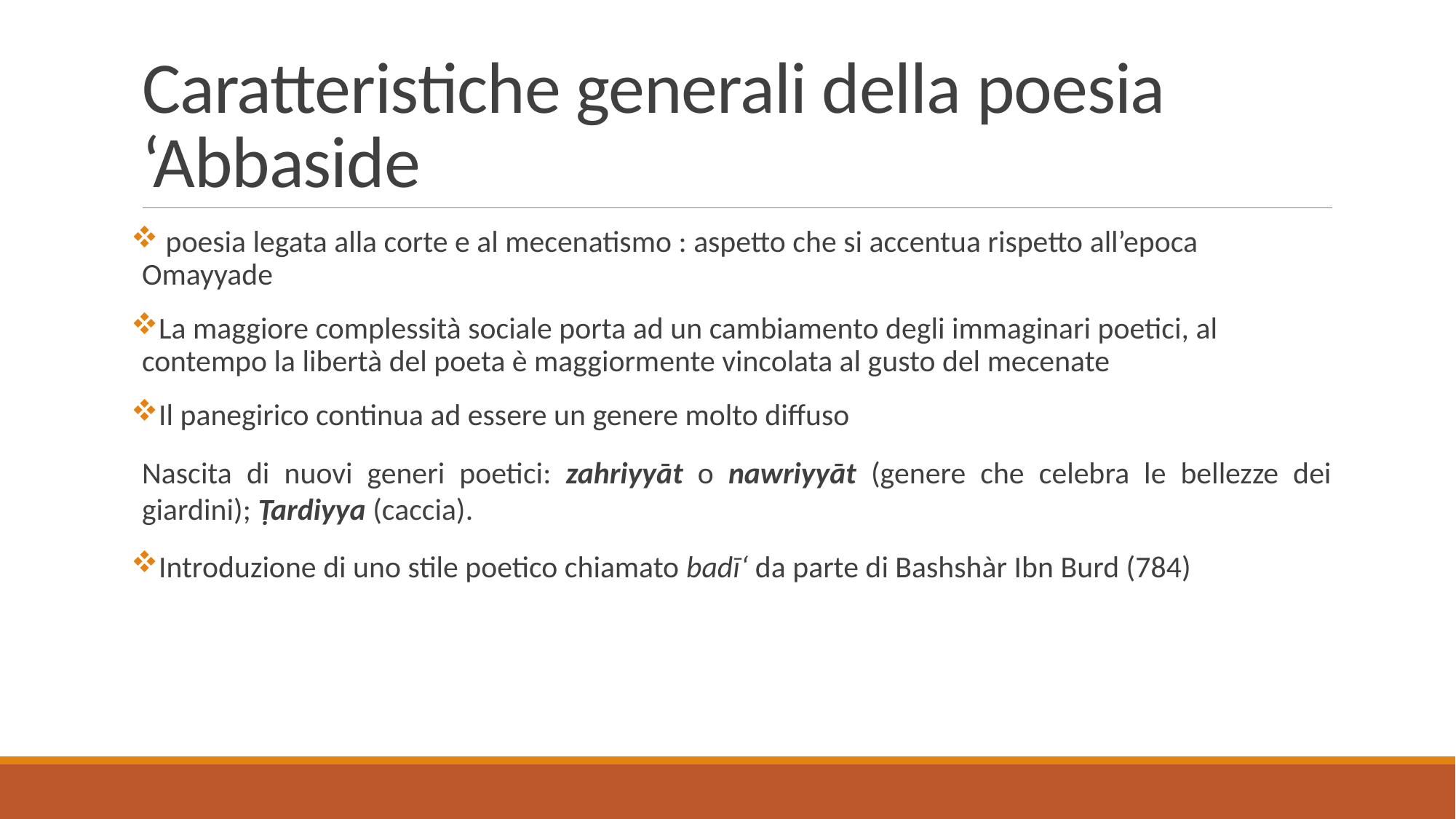

# Caratteristiche generali della poesia ‘Abbaside
 poesia legata alla corte e al mecenatismo : aspetto che si accentua rispetto all’epoca Omayyade
La maggiore complessità sociale porta ad un cambiamento degli immaginari poetici, al contempo la libertà del poeta è maggiormente vincolata al gusto del mecenate
Il panegirico continua ad essere un genere molto diffuso
Nascita di nuovi generi poetici: zahriyyāt o nawriyyāt (genere che celebra le bellezze dei giardini); Ṭardiyya (caccia).
Introduzione di uno stile poetico chiamato badī‘ da parte di Bashshàr Ibn Burd (784)